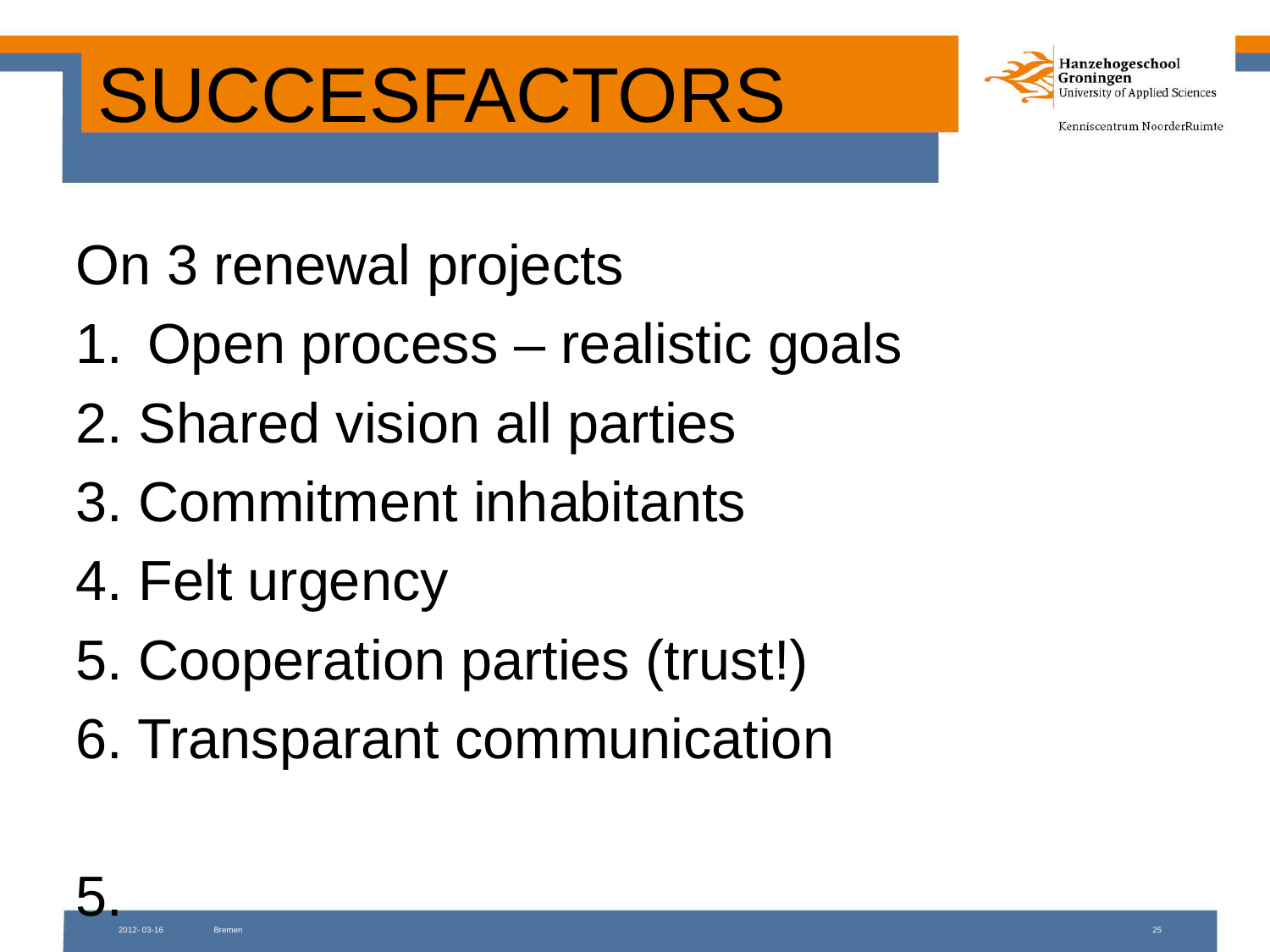

# SUCCESFACTORS
On 3 renewal projects
Open process – realistic goals
2. Shared vision all parties
3. Commitment inhabitants
4. Felt urgency
5. Cooperation parties (trust!)
6. Transparant communication

5.
2012- 03-16
Bremen
25